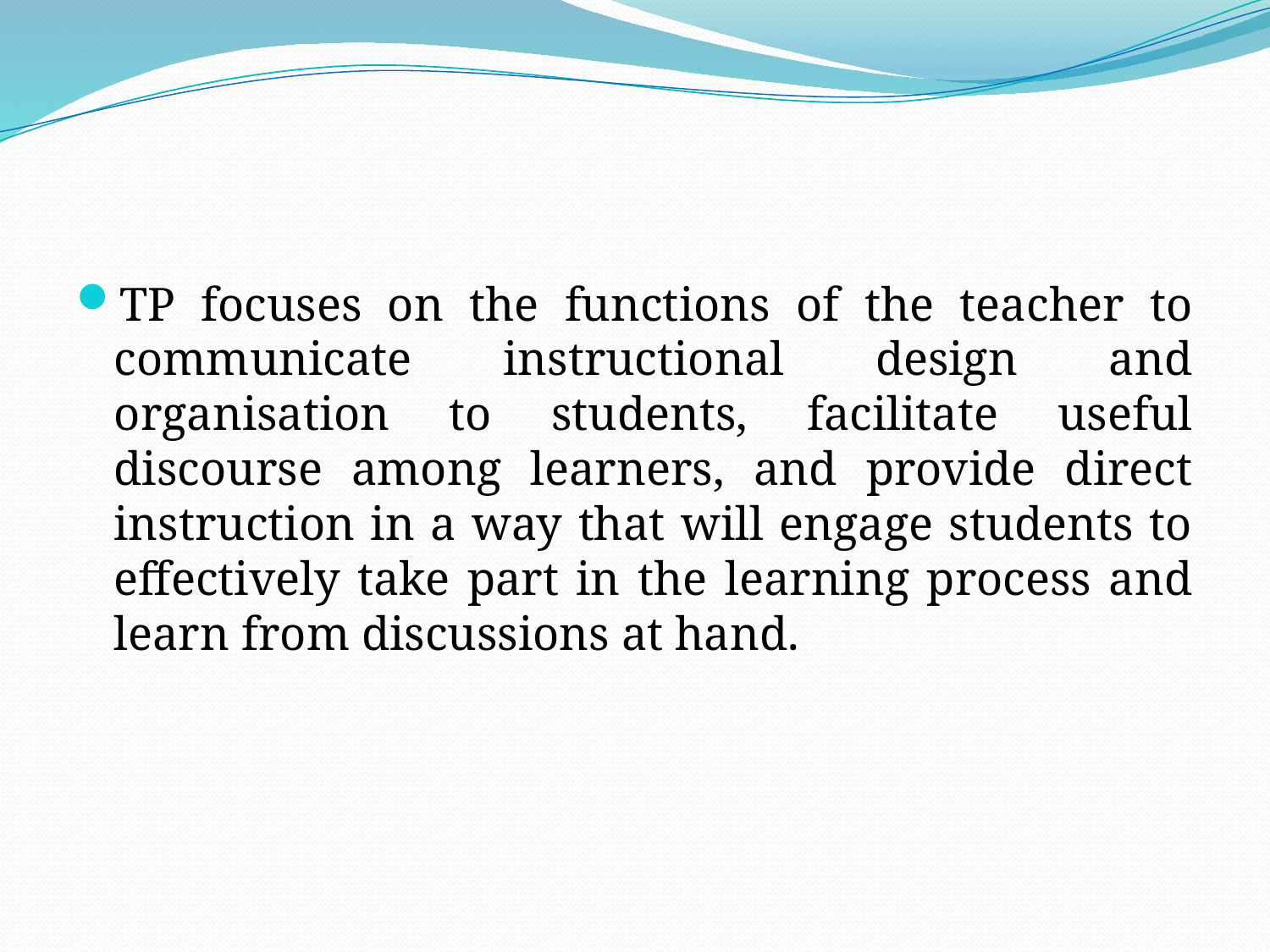

TP focuses on the functions of the teacher to communicate instructional design and organisation to students, facilitate useful discourse among learners, and provide direct instruction in a way that will engage students to effectively take part in the learning process and learn from discussions at hand.